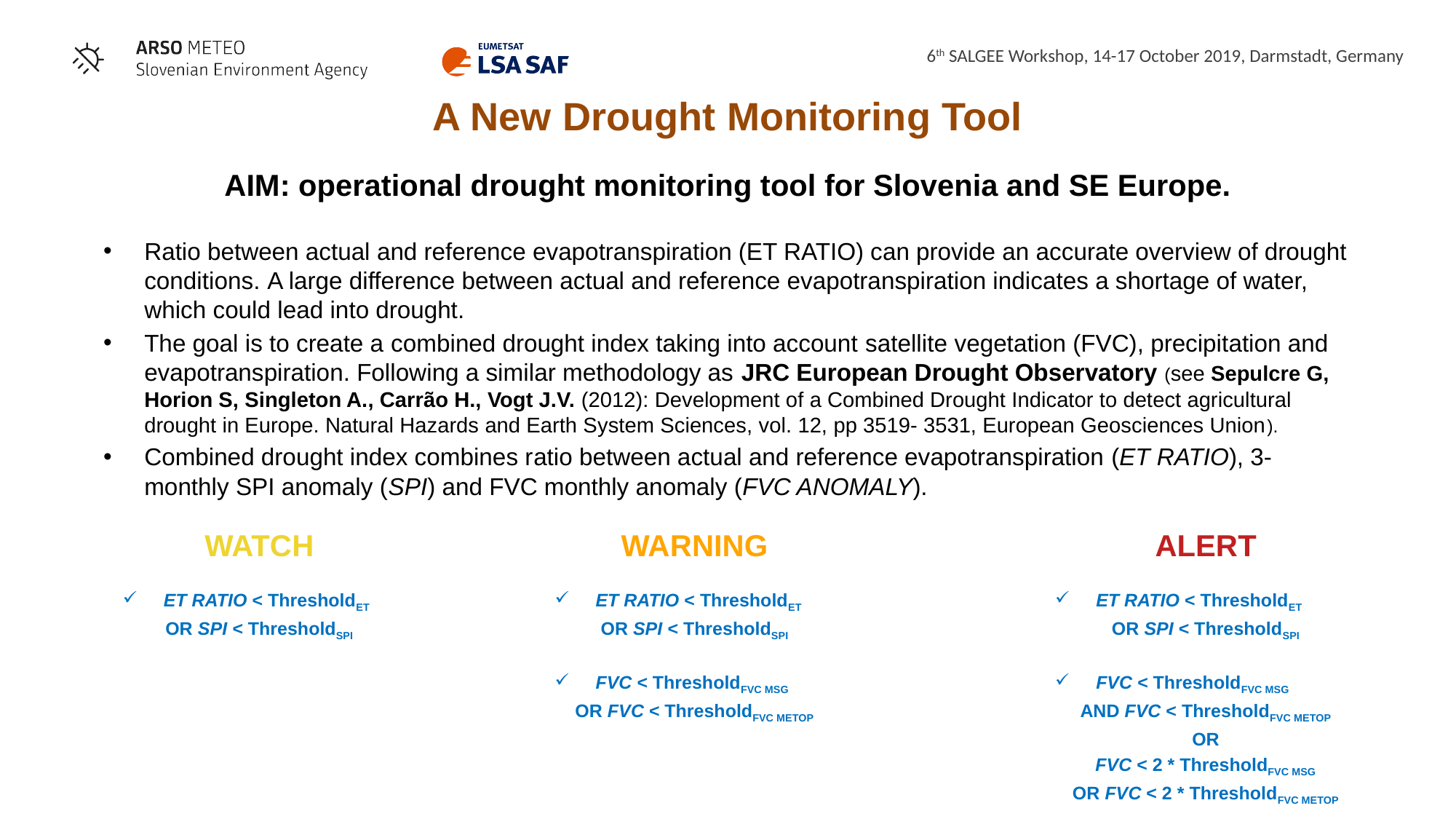

A New Drought Monitoring Tool
# AIM: operational drought monitoring tool for Slovenia and SE Europe.
Ratio between actual and reference evapotranspiration (ET RATIO) can provide an accurate overview of drought conditions. A large difference between actual and reference evapotranspiration indicates a shortage of water, which could lead into drought.
The goal is to create a combined drought index taking into account satellite vegetation (FVC), precipitation and evapotranspiration. Following a similar methodology as JRC European Drought Observatory (see Sepulcre G, Horion S, Singleton A., Carrão H., Vogt J.V. (2012): Development of a Combined Drought Indicator to detect agricultural drought in Europe. Natural Hazards and Earth System Sciences, vol. 12, pp 3519- 3531, European Geosciences Union).
Combined drought index combines ratio between actual and reference evapotranspiration (ET RATIO), 3-monthly SPI anomaly (SPI) and FVC monthly anomaly (FVC ANOMALY).
WATCH
WARNING
ALERT
ET RATIO < ThresholdET
OR SPI < ThresholdSPI

FVC < ThresholdFVC MSG
OR FVC < ThresholdFVC METOP

ET RATIO < ThresholdET
OR SPI < ThresholdSPI
ET RATIO < ThresholdET
OR SPI < ThresholdSPI

FVC < ThresholdFVC MSG
AND FVC < ThresholdFVC METOP
OR
FVC < 2 * ThresholdFVC MSG
OR FVC < 2 * ThresholdFVC METOP